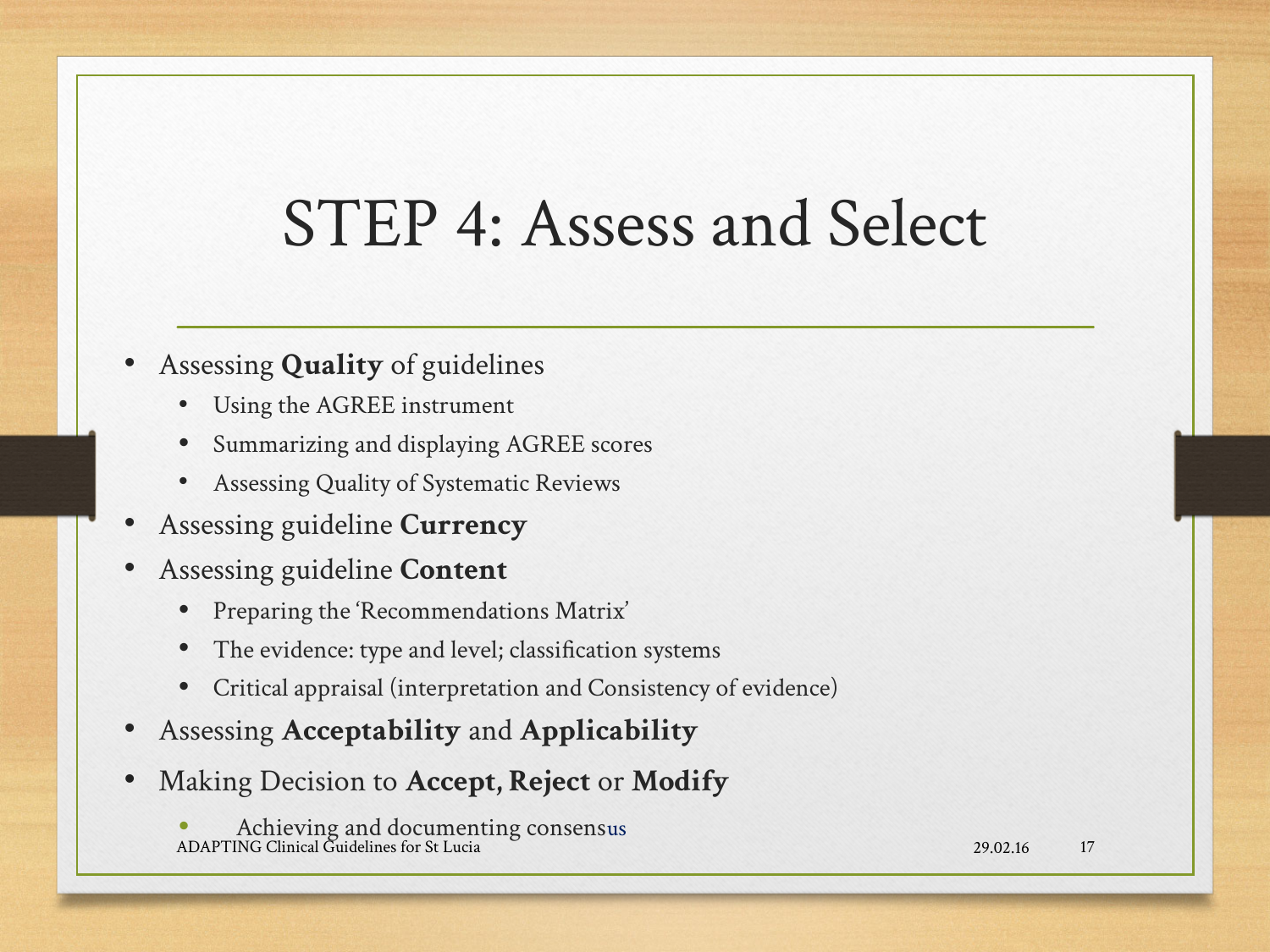

# STEP 4: Assess and Select
Assessing Quality of guidelines
Using the AGREE instrument
Summarizing and displaying AGREE scores
Assessing Quality of Systematic Reviews
Assessing guideline Currency
Assessing guideline Content
Preparing the ‘Recommendations Matrix’
The evidence: type and level; classification systems
Critical appraisal (interpretation and Consistency of evidence)
Assessing Acceptability and Applicability
Making Decision to Accept, Reject or Modify
    Achieving and documenting consensus
ADAPTING Clinical Guidelines for St Lucia
29.02.16
17